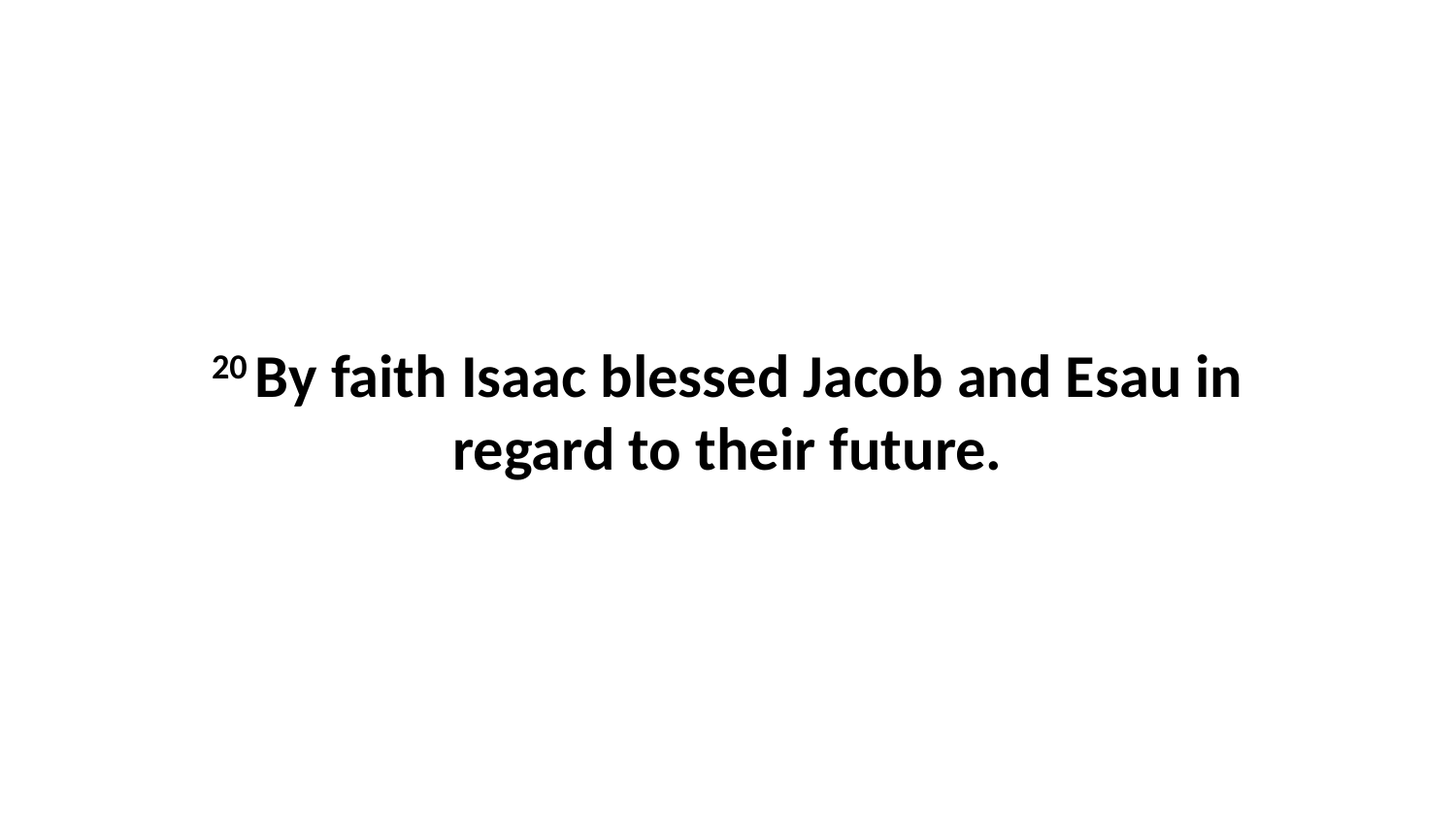

20 By faith Isaac blessed Jacob and Esau in regard to their future.